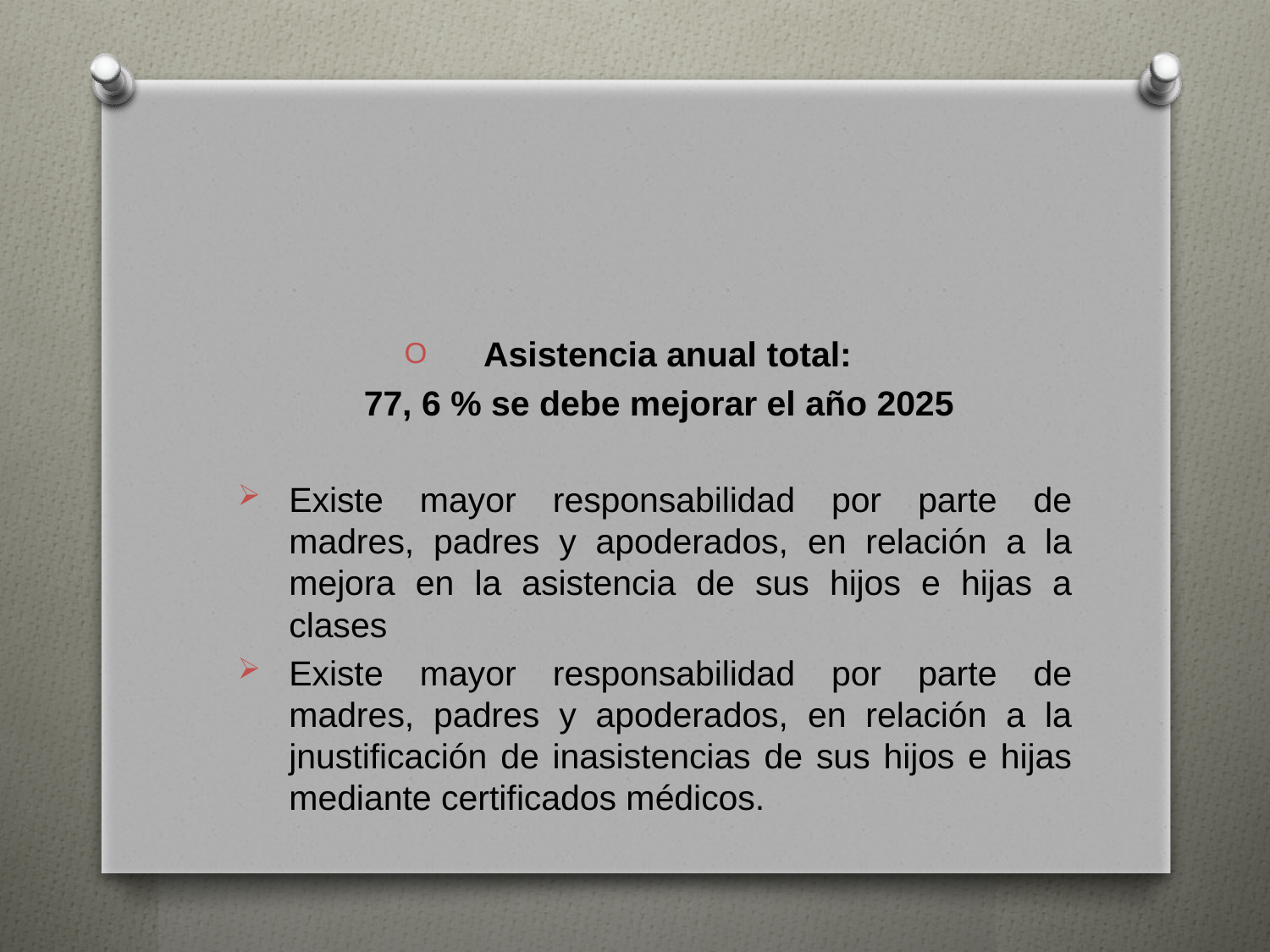

#
Asistencia anual total:
77, 6 % se debe mejorar el año 2025

Existe mayor responsabilidad por parte de madres, padres y apoderados, en relación a la mejora en la asistencia de sus hijos e hijas a clases
Existe mayor responsabilidad por parte de madres, padres y apoderados, en relación a la jnustificación de inasistencias de sus hijos e hijas mediante certificados médicos.